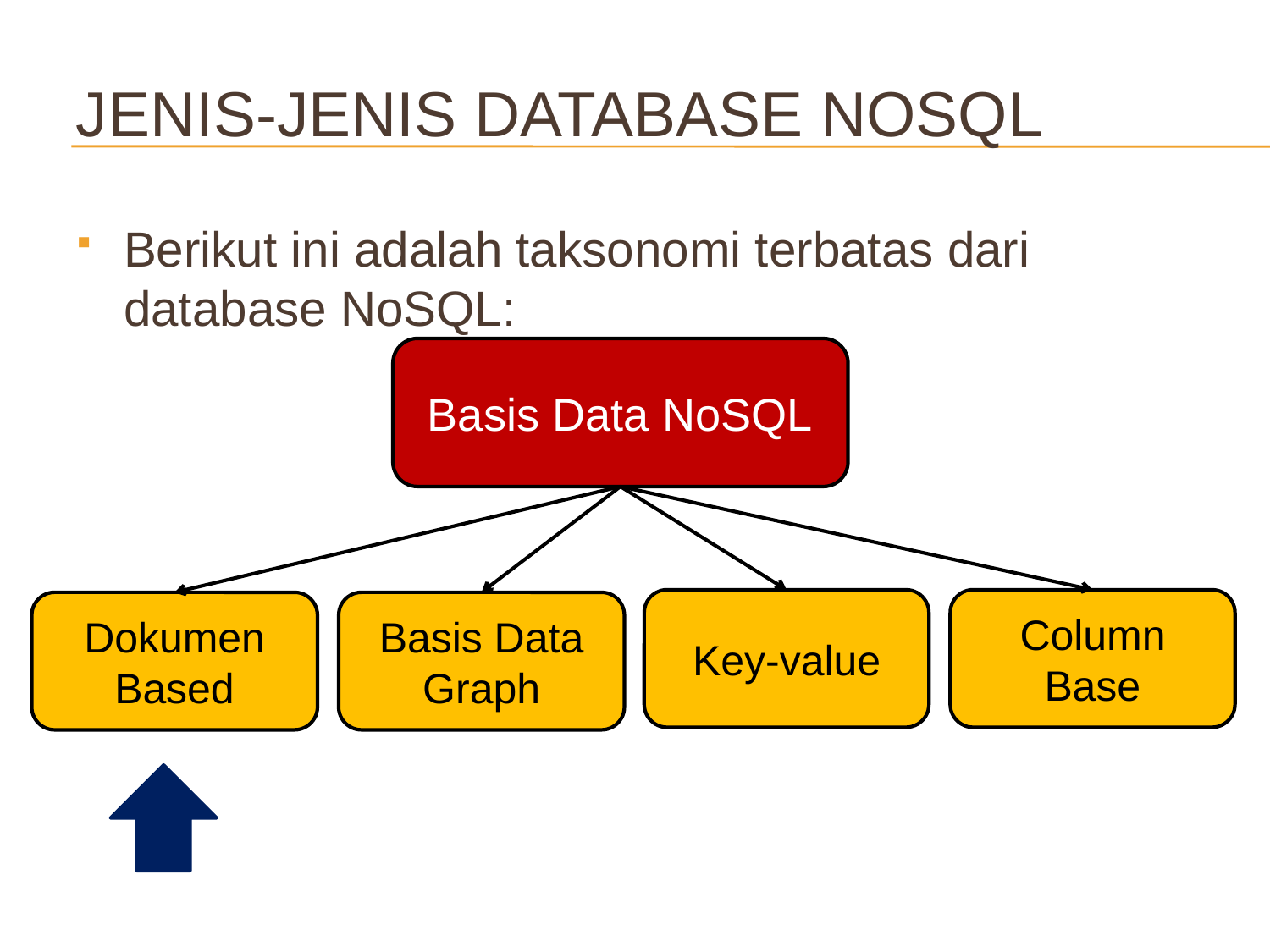

# Jenis-jenis Database NoSQL
Berikut ini adalah taksonomi terbatas dari database NoSQL:

Basis Data NoSQL
Key-value
Column Base
Dokumen Based
Basis Data Graph